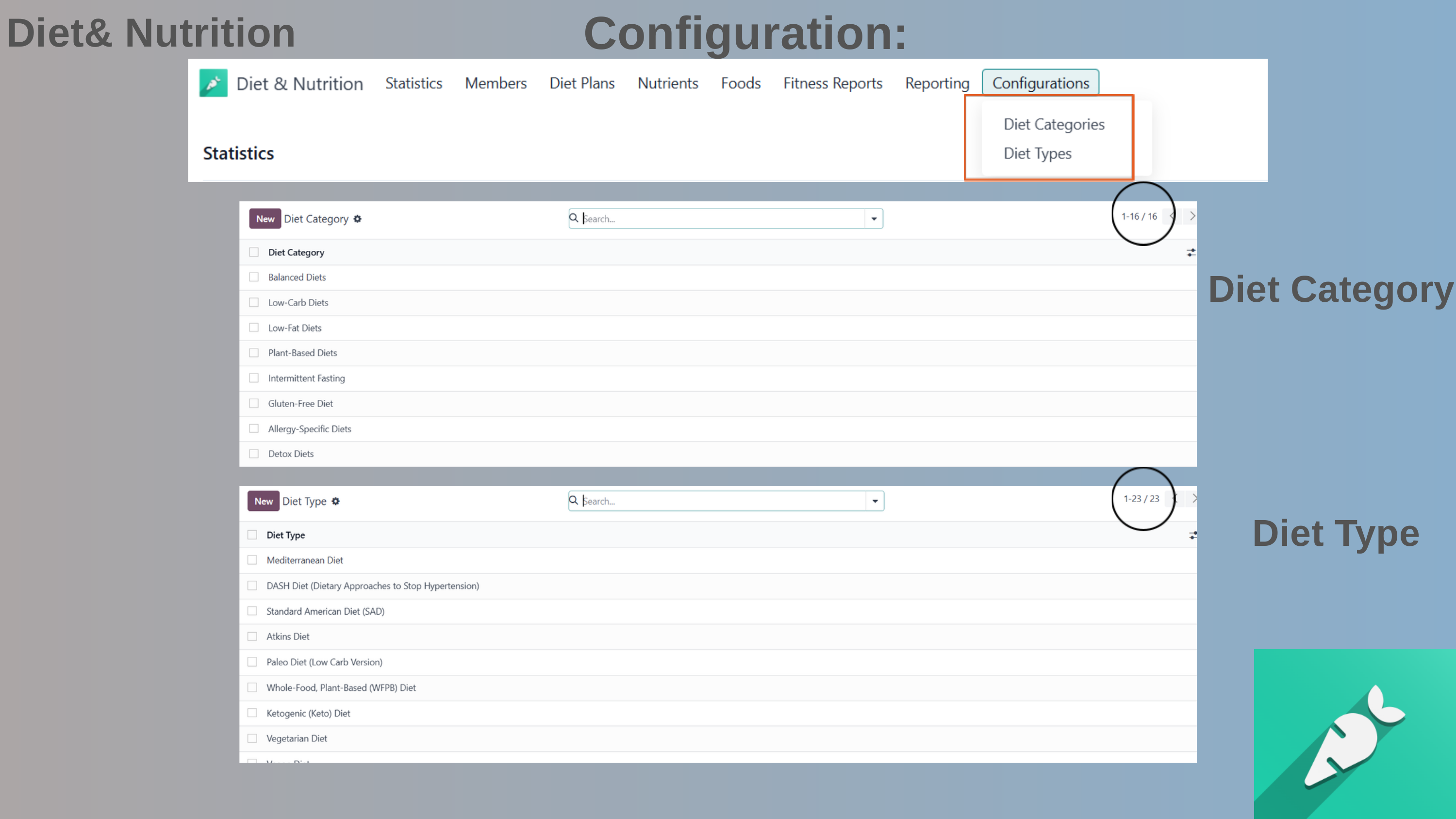

Configuration:
Diet& Nutrition

Diet Category

Diet Type